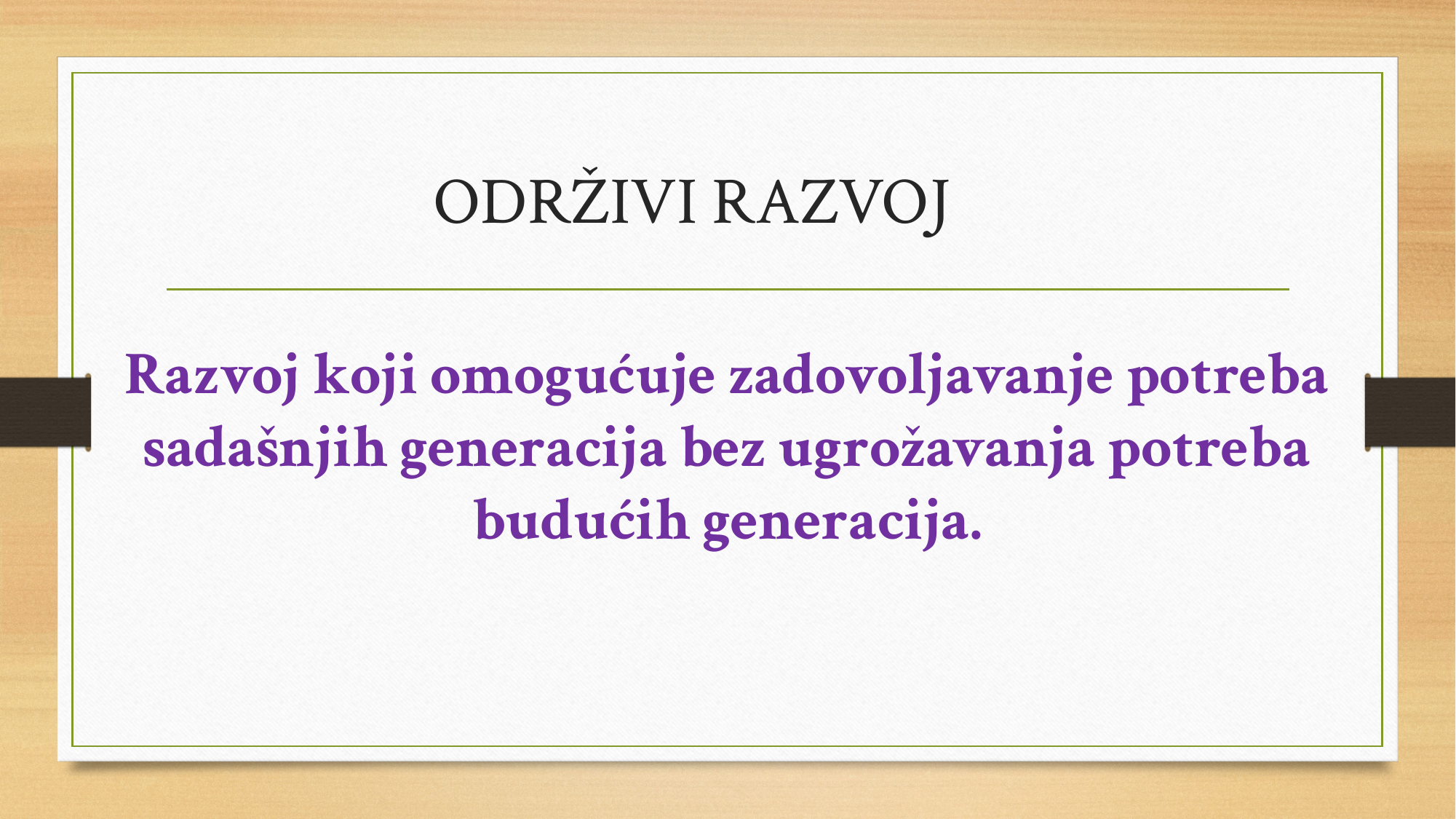

# ODRŽIVI RAZVOJ
Razvoj koji omogućuje zadovoljavanje potreba sadašnjih generacija bez ugrožavanja potreba budućih generacija.